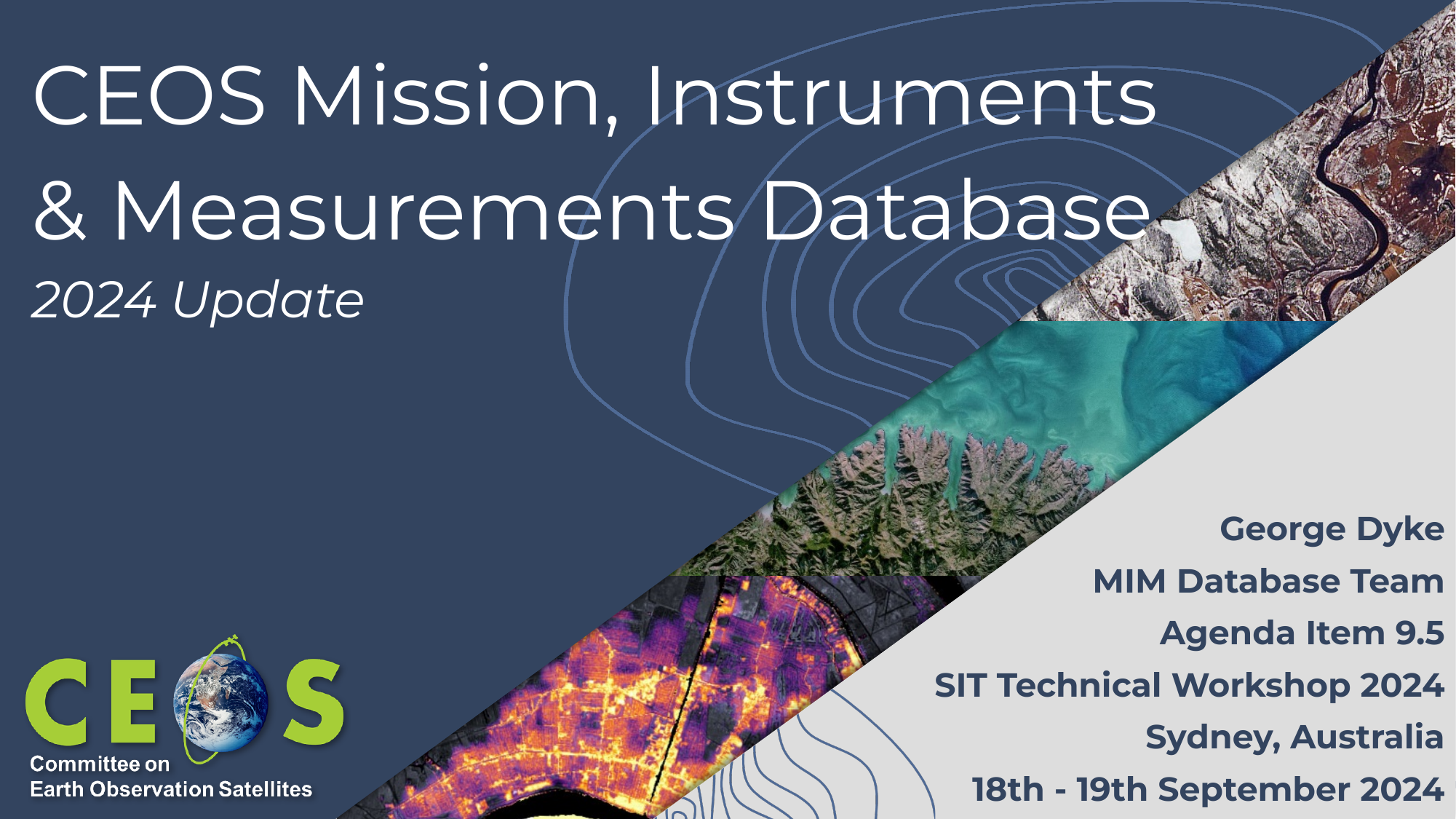

# CEOS Mission, Instruments & Measurements Database
2024 Update
George Dyke
MIM Database Team
Agenda Item 9.5
SIT Technical Workshop 2024
Sydney, Australia
18th - 19th September 2024